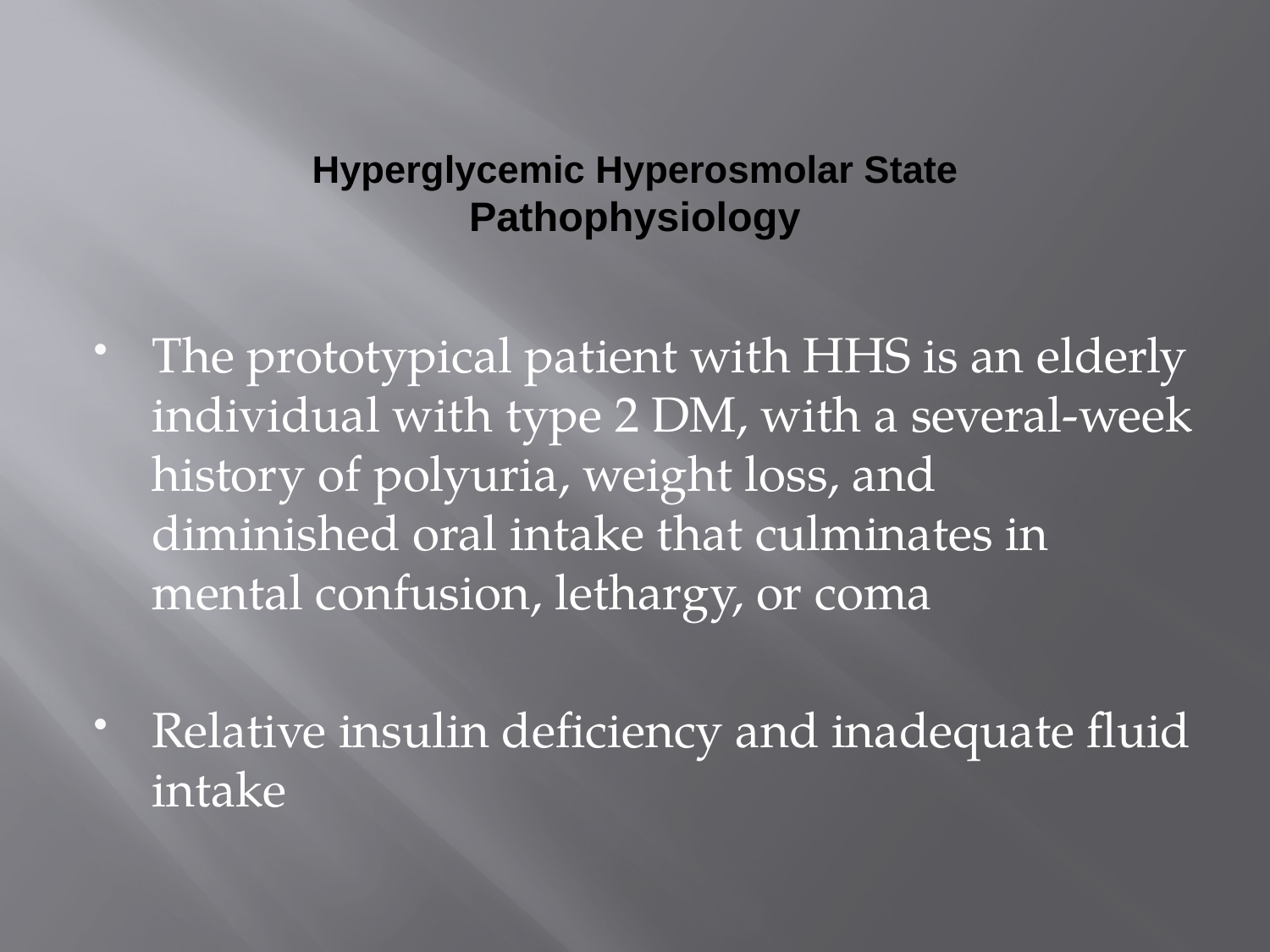

# Hyperglycemic Hyperosmolar State Pathophysiology
The prototypical patient with HHS is an elderly individual with type 2 DM, with a several-week history of polyuria, weight loss, and diminished oral intake that culminates in mental confusion, lethargy, or coma

Relative insulin deficiency and inadequate fluid intake